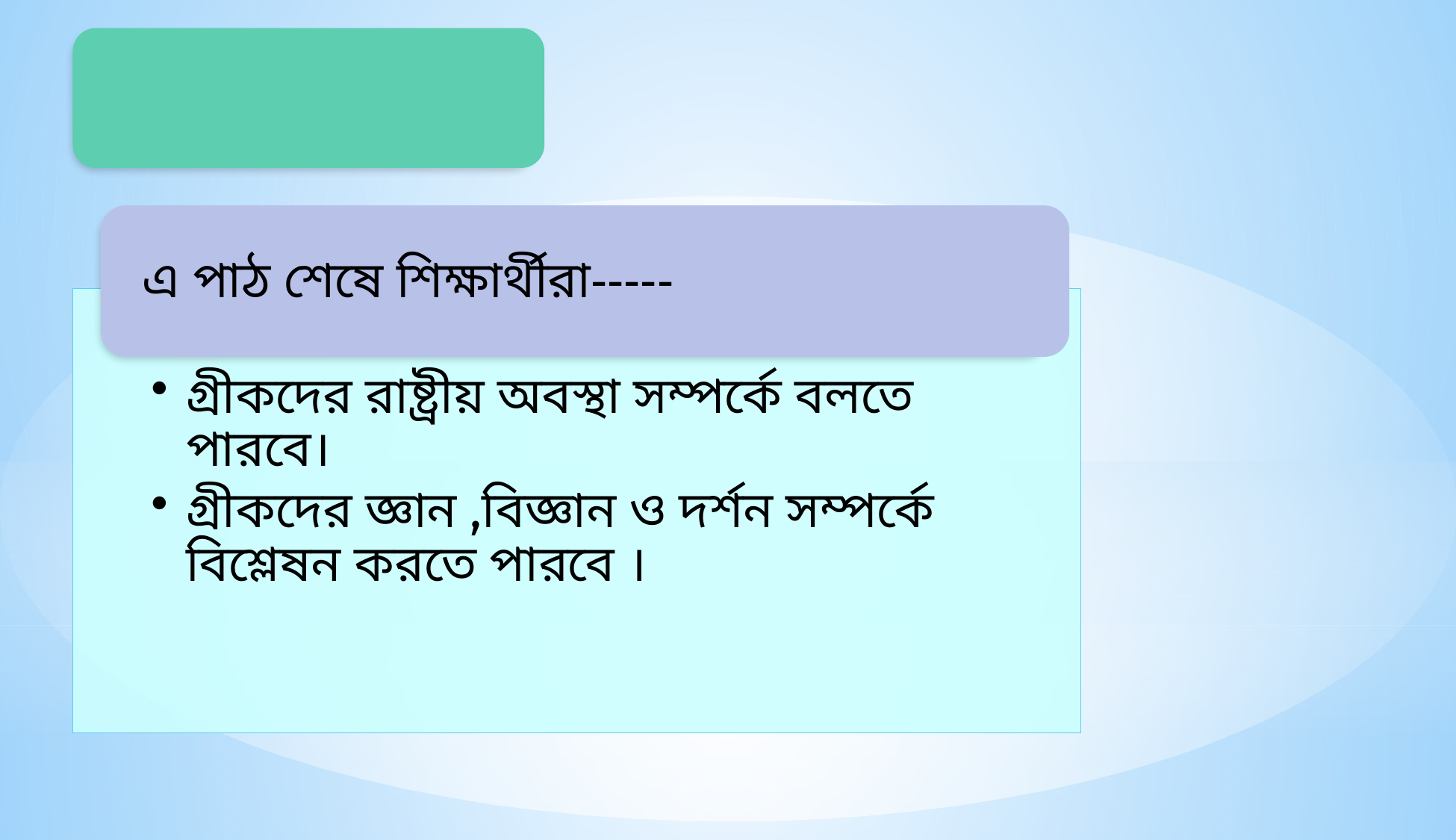

গ্রীকদের রাষ্ট্রীয় অবস্থা সম্পর্কে বলতে পারবে।
গ্রীকদের জ্ঞান ,বিজ্ঞান ও দর্শন সম্পর্কে বিশ্লেষন করতে পারবে ।

এ পাঠ শেষে শিক্ষার্থীরা-----